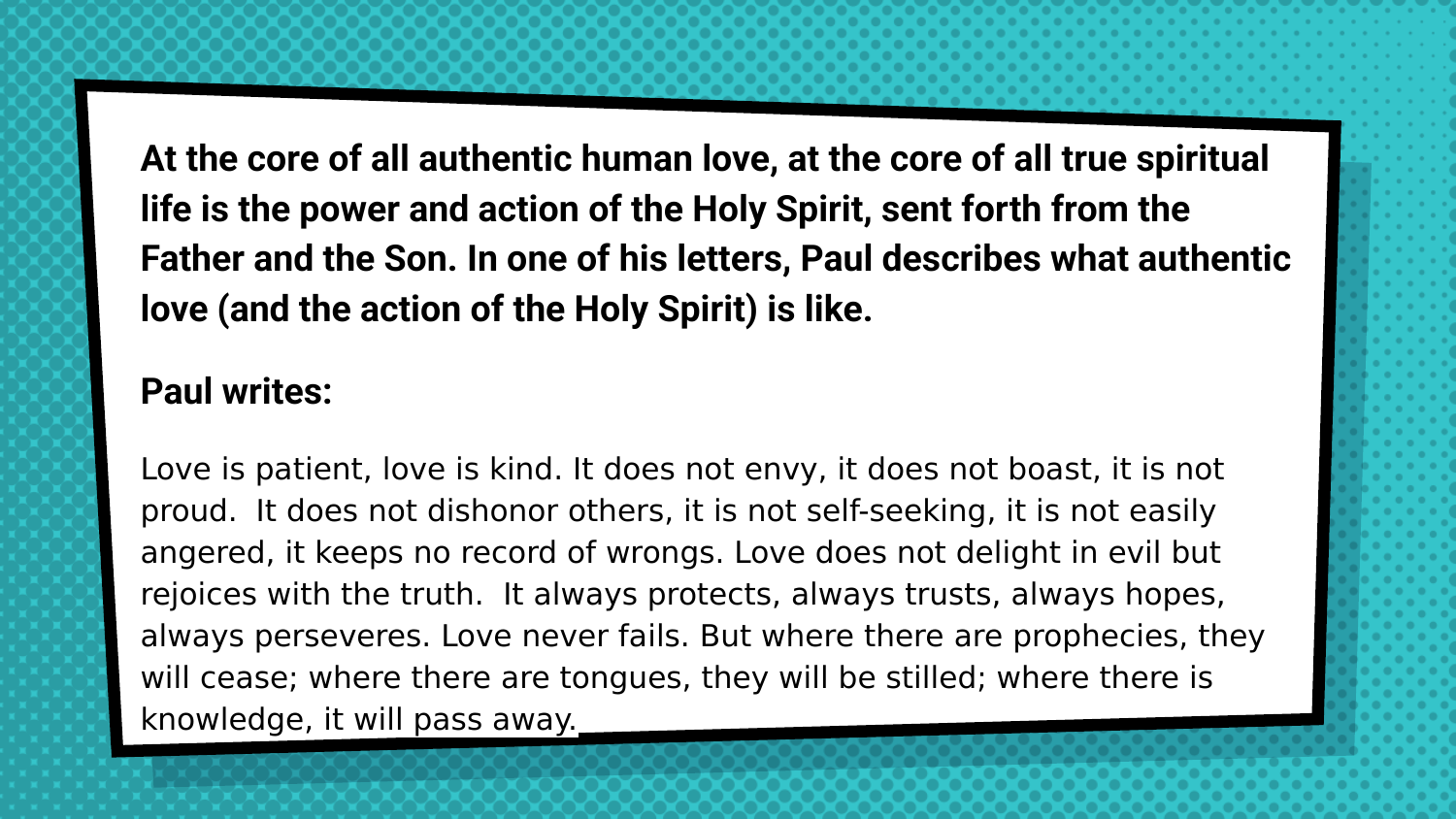

At the core of all authentic human love, at the core of all true spiritual life is the power and action of the Holy Spirit, sent forth from the Father and the Son. In one of his letters, Paul describes what authentic love (and the action of the Holy Spirit) is like.
Paul writes:
Love is patient, love is kind. It does not envy, it does not boast, it is not proud.  It does not dishonor others, it is not self-seeking, it is not easily angered, it keeps no record of wrongs. Love does not delight in evil but rejoices with the truth.  It always protects, always trusts, always hopes, always perseveres. Love never fails. But where there are prophecies, they will cease; where there are tongues, they will be stilled; where there is knowledge, it will pass away.

# Let’s review some concepts